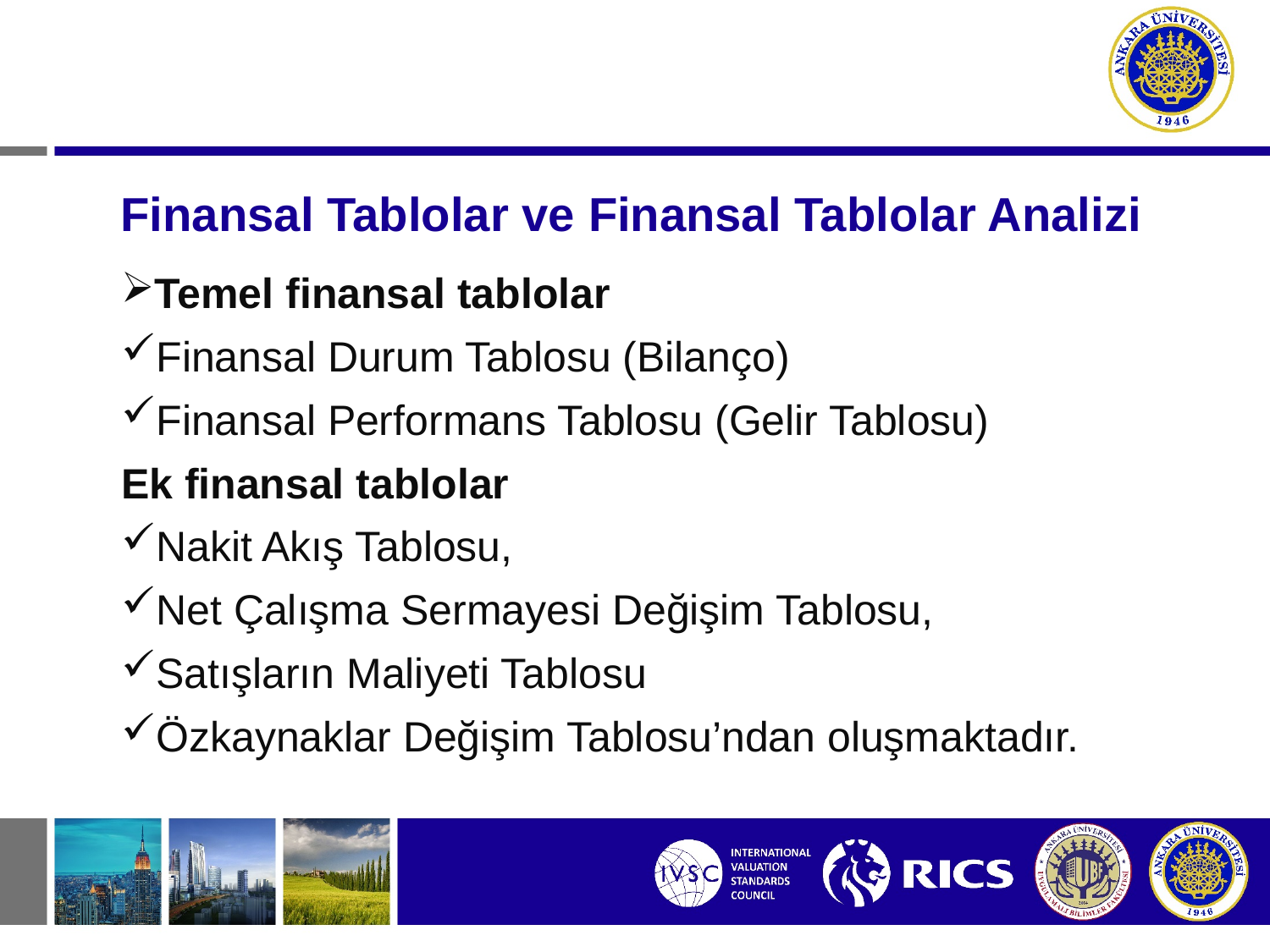

# Finansal Tablolar ve Finansal Tablolar Analizi
Temel finansal tablolar
Finansal Durum Tablosu (Bilanço)
Finansal Performans Tablosu (Gelir Tablosu)
Ek finansal tablolar
Nakit Akış Tablosu,
Net Çalışma Sermayesi Değişim Tablosu,
Satışların Maliyeti Tablosu
Özkaynaklar Değişim Tablosu’ndan oluşmaktadır.